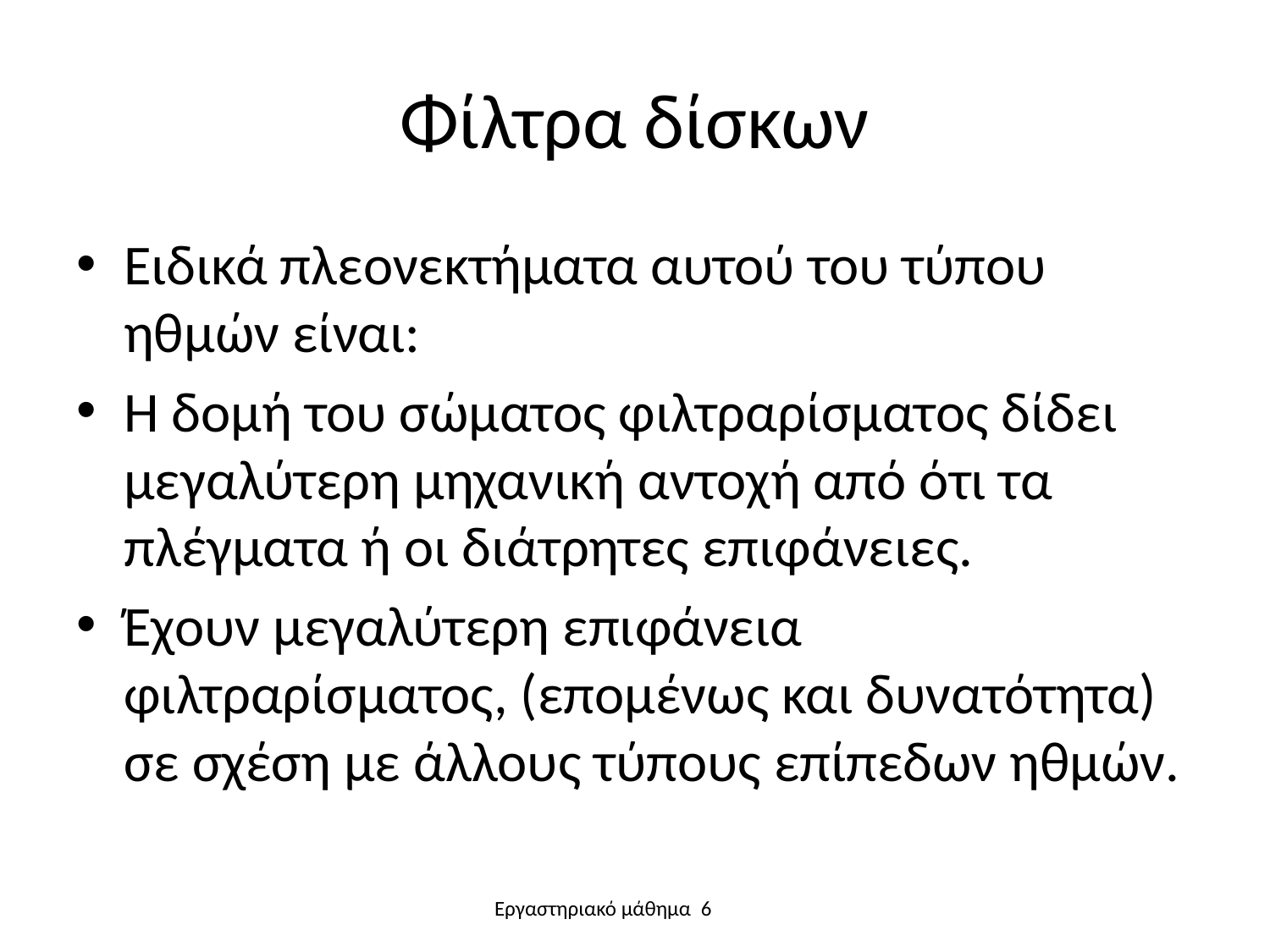

# Φίλτρα δίσκων
Ειδικά πλεονεκτήματα αυτού του τύπου ηθμών είναι:
Η δομή του σώματος φιλτραρίσματος δίδει μεγαλύτερη μηχανική αντοχή από ότι τα πλέγματα ή οι διάτρητες επιφάνειες.
Έχουν μεγαλύτερη επιφάνεια φιλτραρίσματος, (επομένως και δυνατότητα) σε σχέση με άλλους τύπους επίπεδων ηθμών.